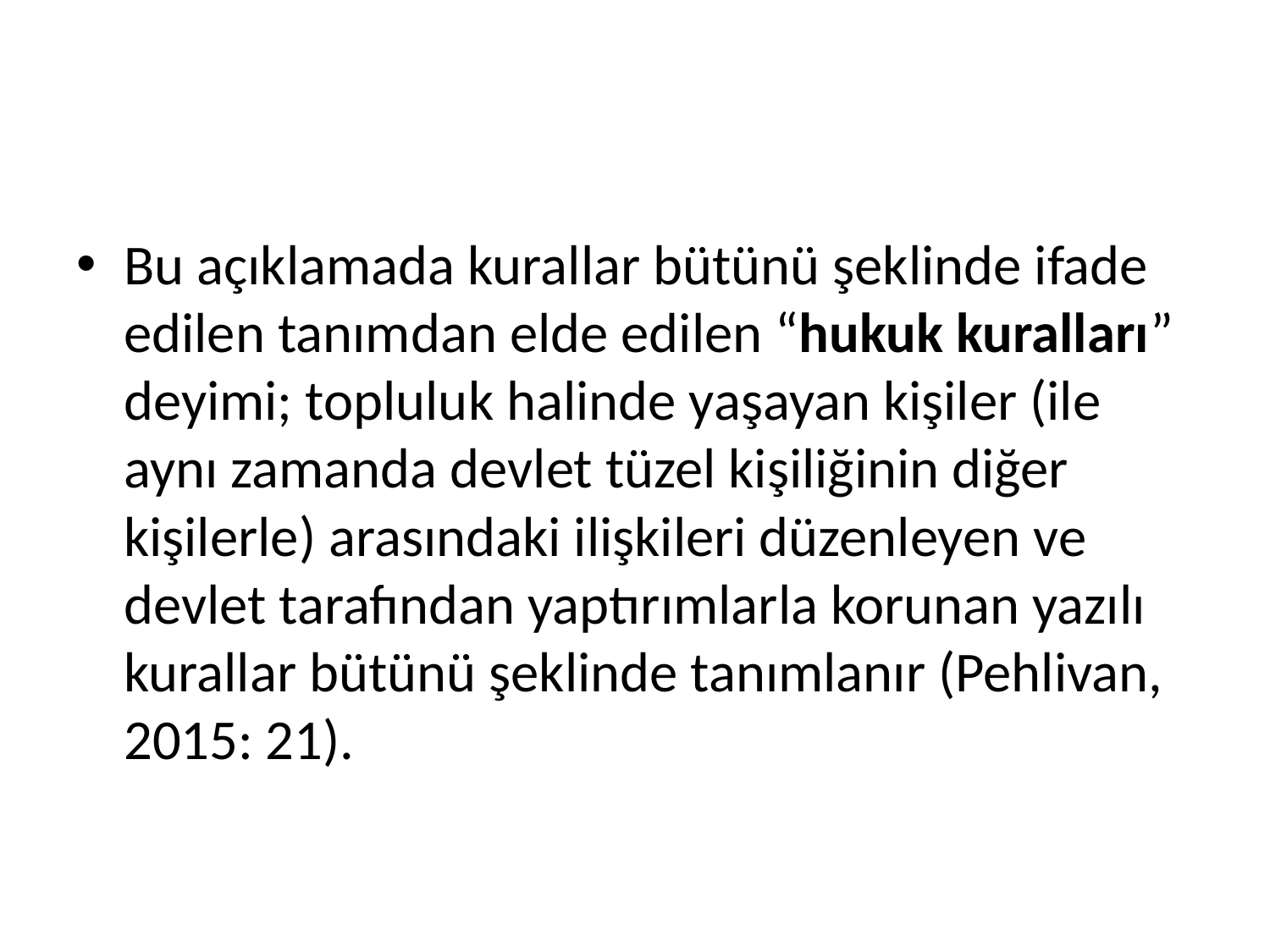

#
Bu açıklamada kurallar bütünü şeklinde ifade edilen tanımdan elde edilen “hukuk kuralları” deyimi; topluluk halinde yaşayan kişiler (ile aynı zamanda devlet tüzel kişiliğinin diğer kişilerle) arasındaki ilişkileri düzenleyen ve devlet tarafından yaptırımlarla korunan yazılı kurallar bütünü şeklinde tanımlanır (Pehlivan, 2015: 21).